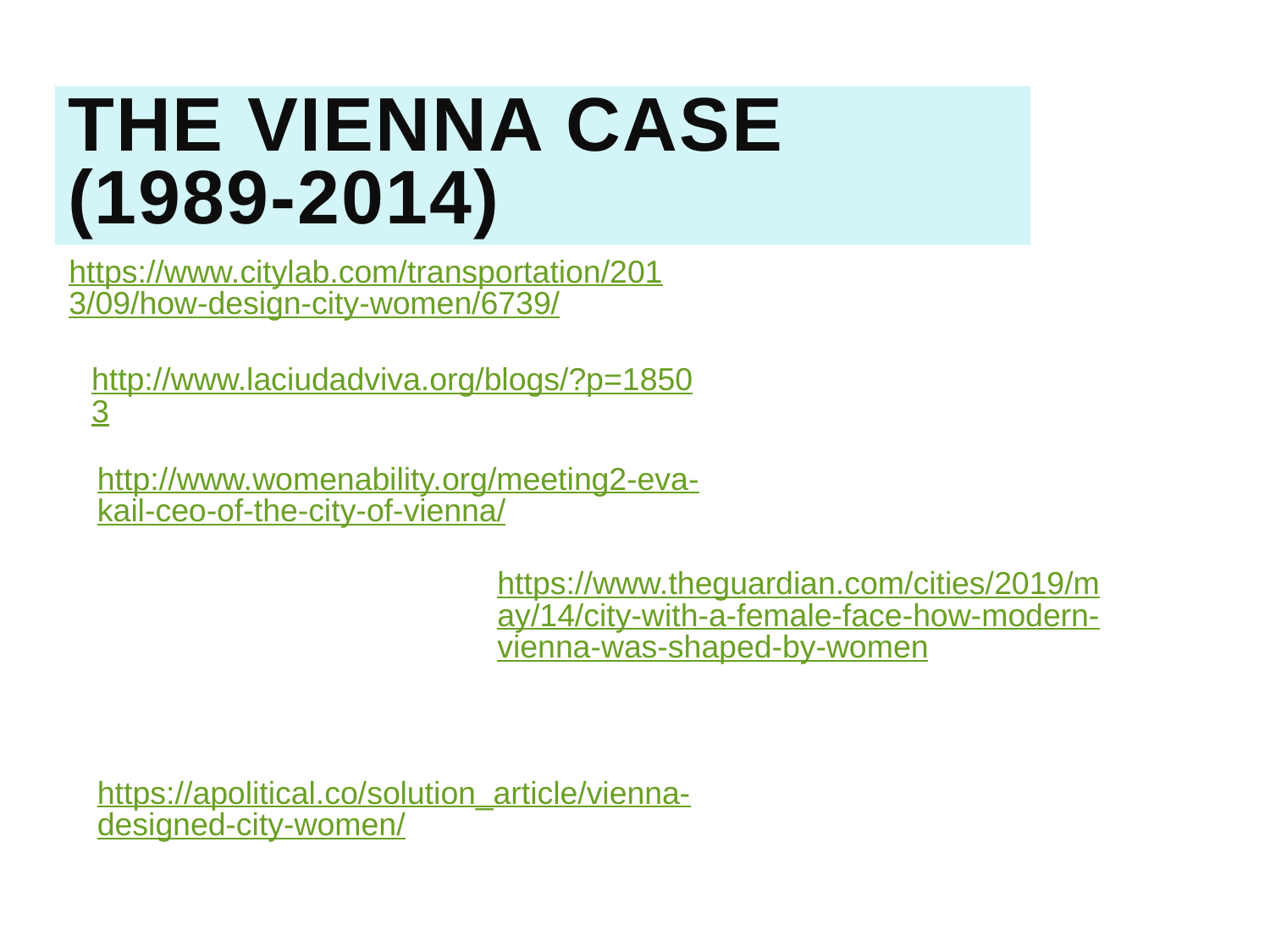

# The Vienna case (1989-2014)
https://www.citylab.com/transportation/2013/09/how-design-city-women/6739/
http://www.laciudadviva.org/blogs/?p=18503
http://www.womenability.org/meeting2-eva-kail-ceo-of-the-city-of-vienna/
https://www.theguardian.com/cities/2019/may/14/city-with-a-female-face-how-modern-vienna-was-shaped-by-women
https://apolitical.co/solution_article/vienna-designed-city-women/